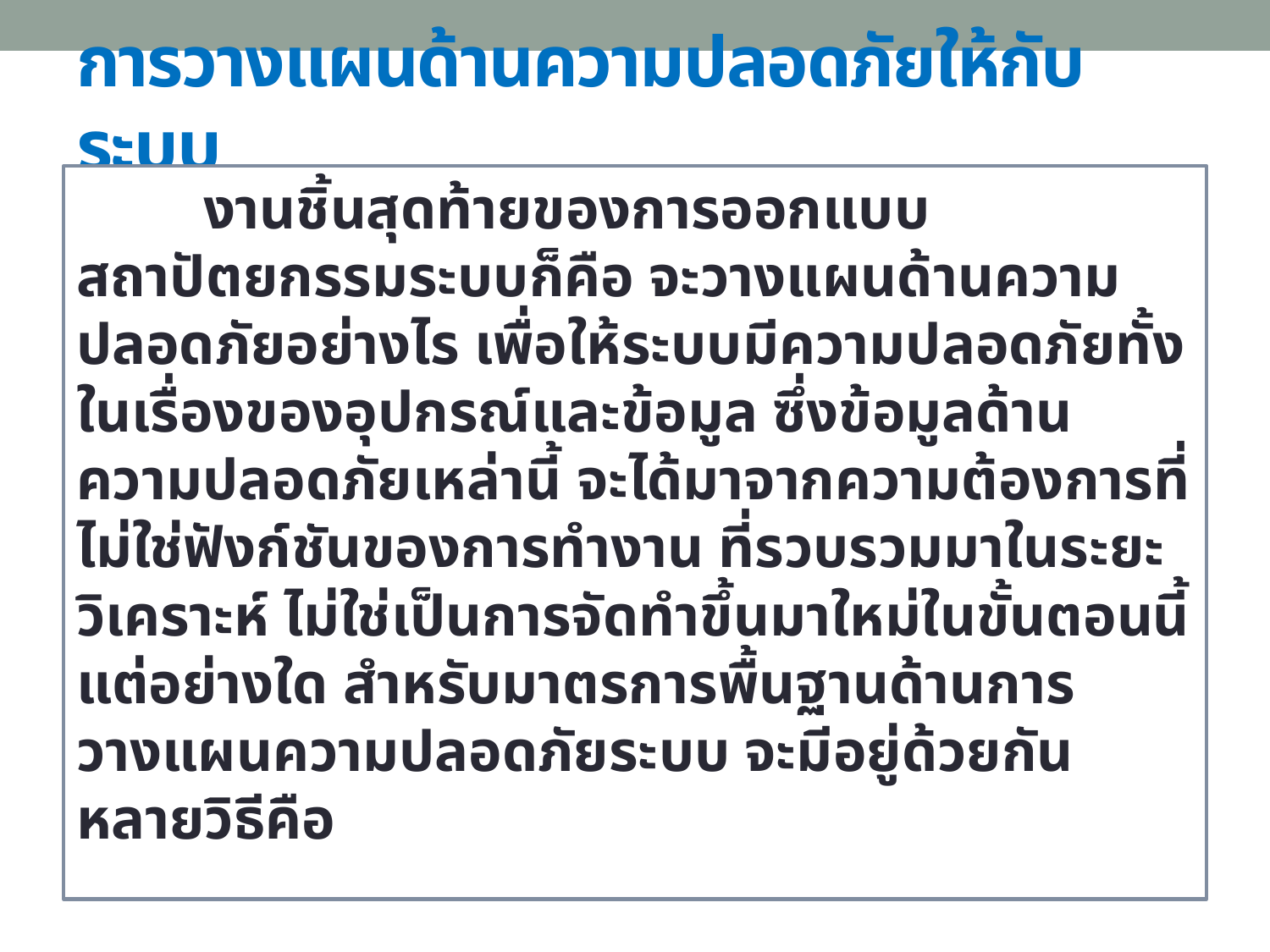

# การวางแผนด้านความปลอดภัยให้กับระบบ
	งานชิ้นสุดท้ายของการออกแบบสถาปัตยกรรมระบบก็คือ จะวางแผนด้านความปลอดภัยอย่างไร เพื่อให้ระบบมีความปลอดภัยทั้งในเรื่องของอุปกรณ์และข้อมูล ซึ่งข้อมูลด้านความปลอดภัยเหล่านี้ จะได้มาจากความต้องการที่ไม่ใช่ฟังก์ชันของการทำงาน ที่รวบรวมมาในระยะวิเคราะห์ ไม่ใช่เป็นการจัดทำขึ้นมาใหม่ในขั้นตอนนี้แต่อย่างใด สำหรับมาตรการพื้นฐานด้านการวางแผนความปลอดภัยระบบ จะมีอยู่ด้วยกันหลายวิธีคือ